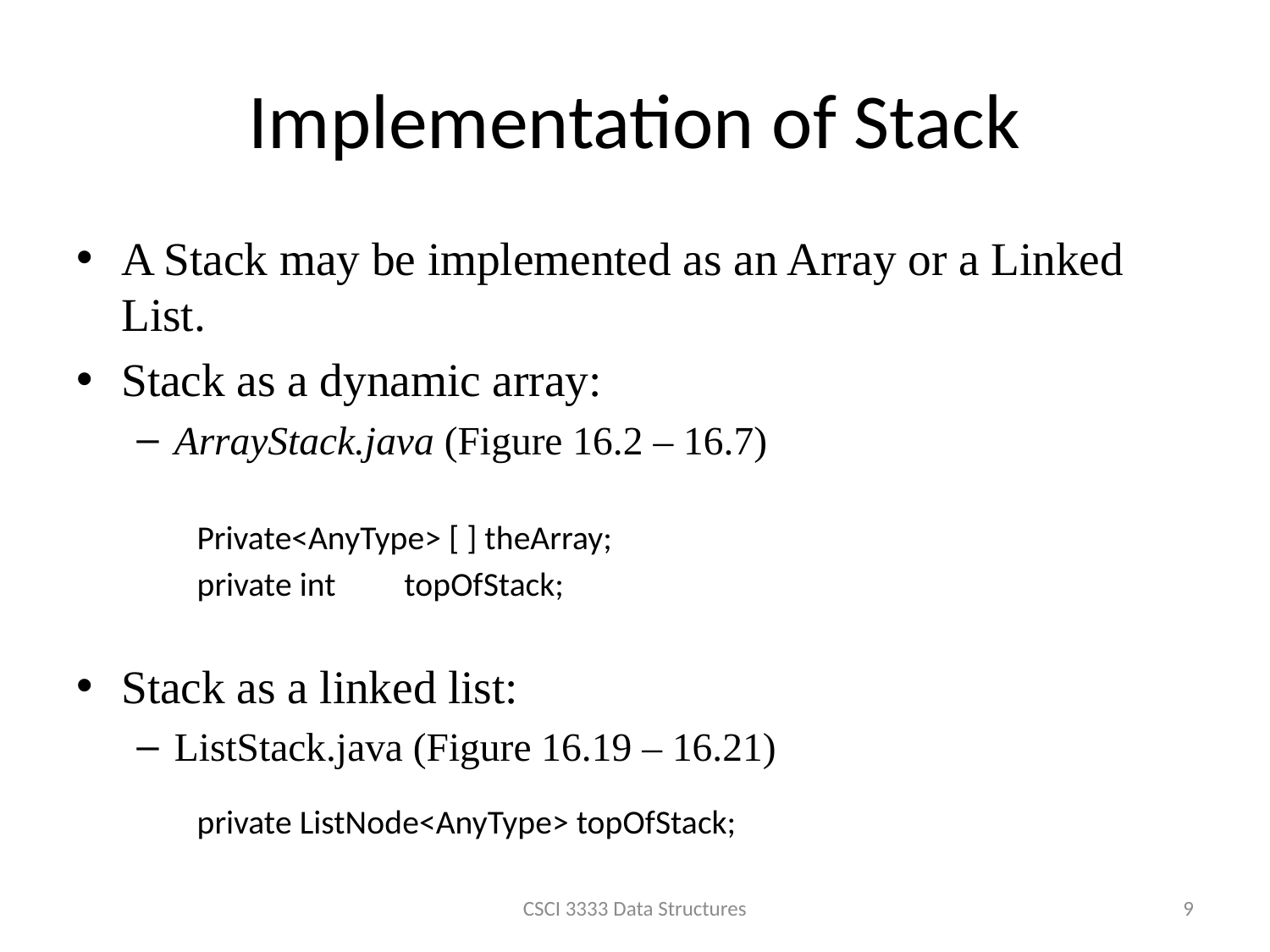

# Implementation of Stack
A Stack may be implemented as an Array or a Linked List.
Stack as a dynamic array:
ArrayStack.java (Figure 16.2 – 16.7)

Private<AnyType> [ ] theArray;
private int         topOfStack;

Stack as a linked list:
ListStack.java (Figure 16.19 – 16.21)

private ListNode<AnyType> topOfStack;

CSCI 3333 Data Structures
9